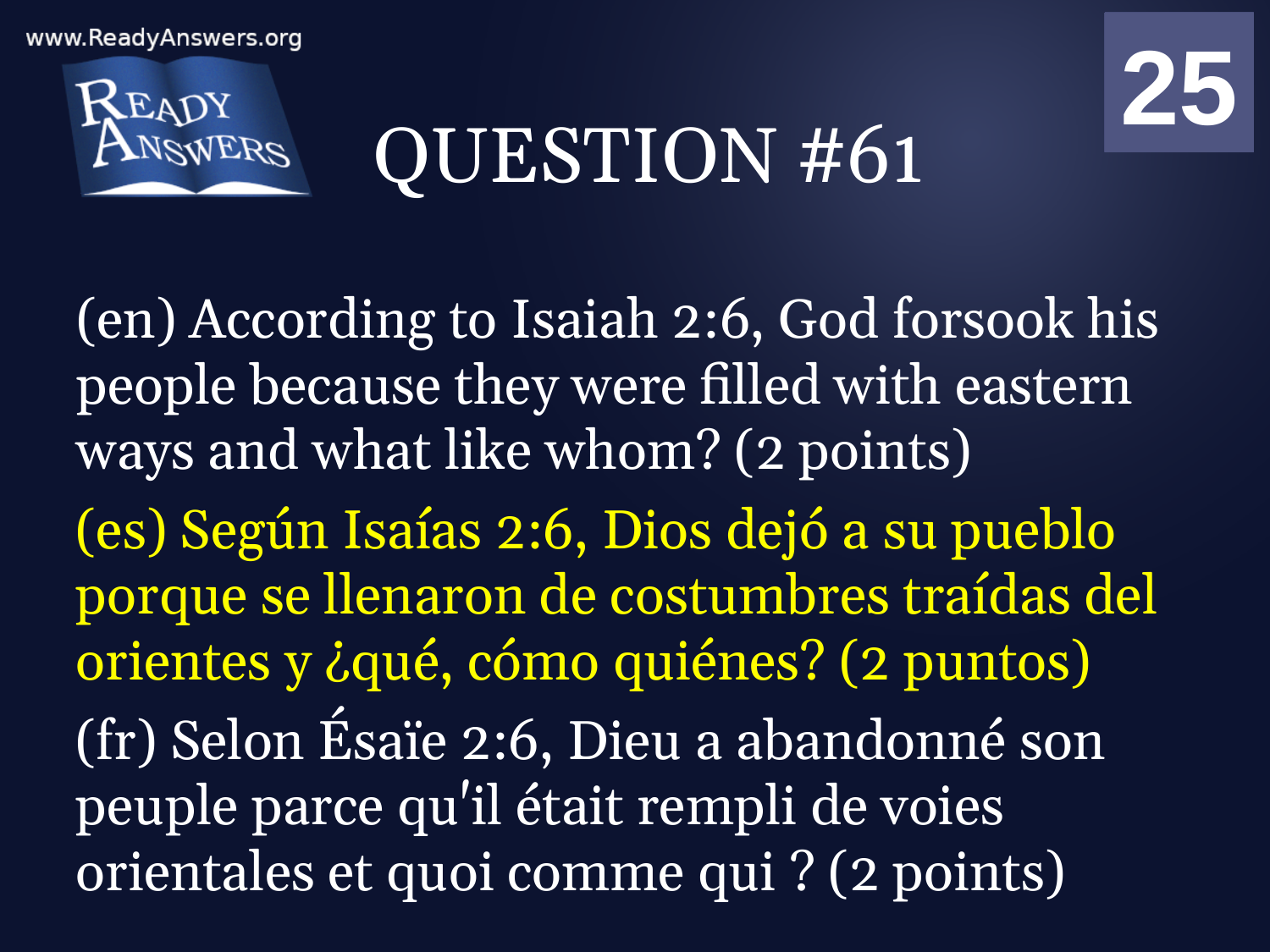

01
02
03
04
05
06
07
08
09
10
11
12
13
14
15
16
17
18
19
20
21
22
23
24
25
00
# QUESTION #61
(en) According to Isaiah 2:6, God forsook his people because they were filled with eastern ways and what like whom? (2 points)
(es) Según Isaías 2:6, Dios dejó a su pueblo porque se llenaron de costumbres traídas del orientes y ¿qué, cómo quiénes? (2 puntos)
(fr) Selon Ésaïe 2:6, Dieu a abandonné son peuple parce qu'il était rempli de voies orientales et quoi comme qui ? (2 points)